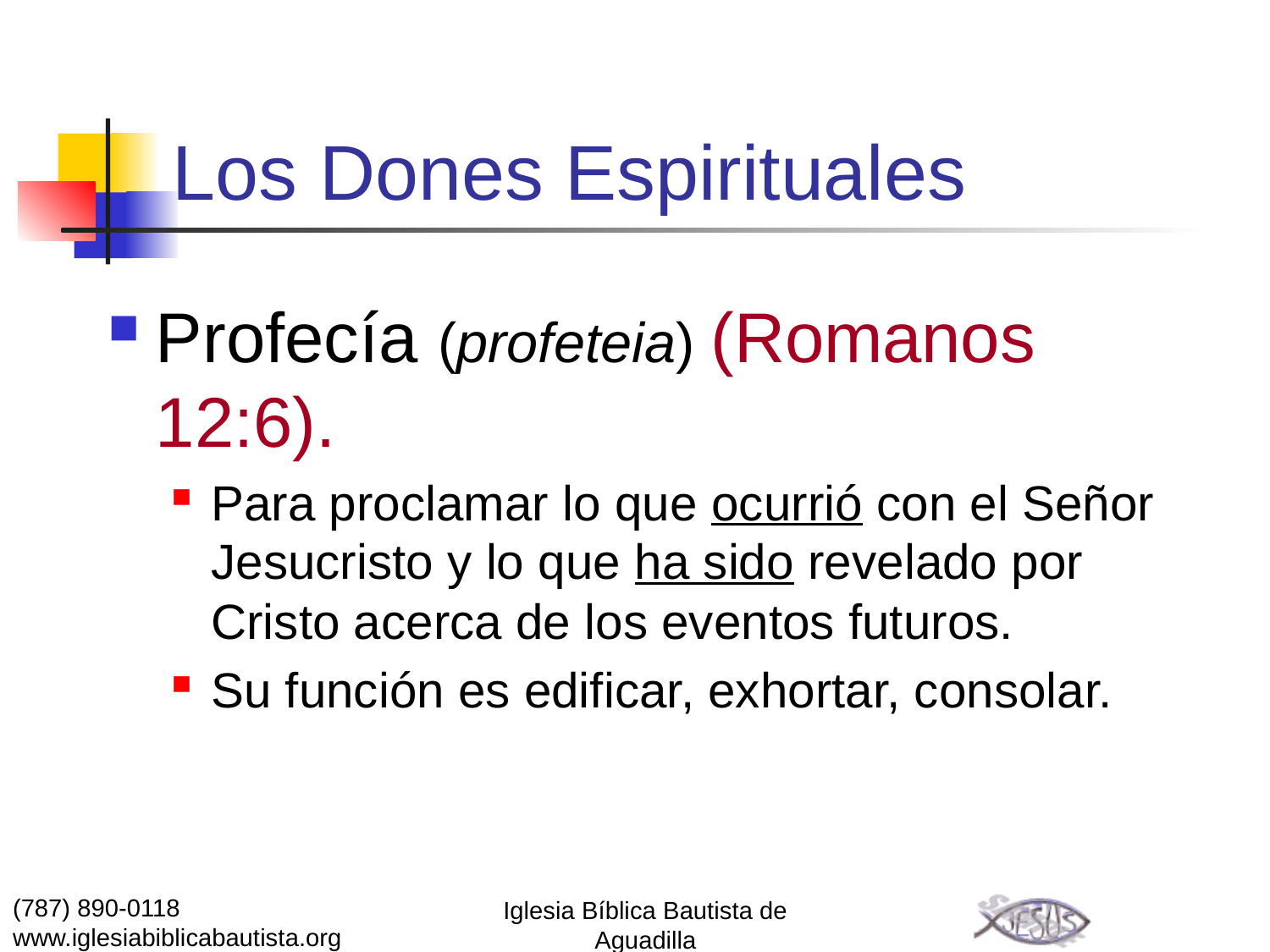

# Los Dones Espirituales
Profecía (profeteia) (Romanos 12:6).
Para proclamar lo que ocurrió con el Señor Jesucristo y lo que ha sido revelado por Cristo acerca de los eventos futuros.
Su función es edificar, exhortar, consolar.
(787) 890-0118
www.iglesiabiblicabautista.org
Iglesia Bíblica Bautista de Aguadilla